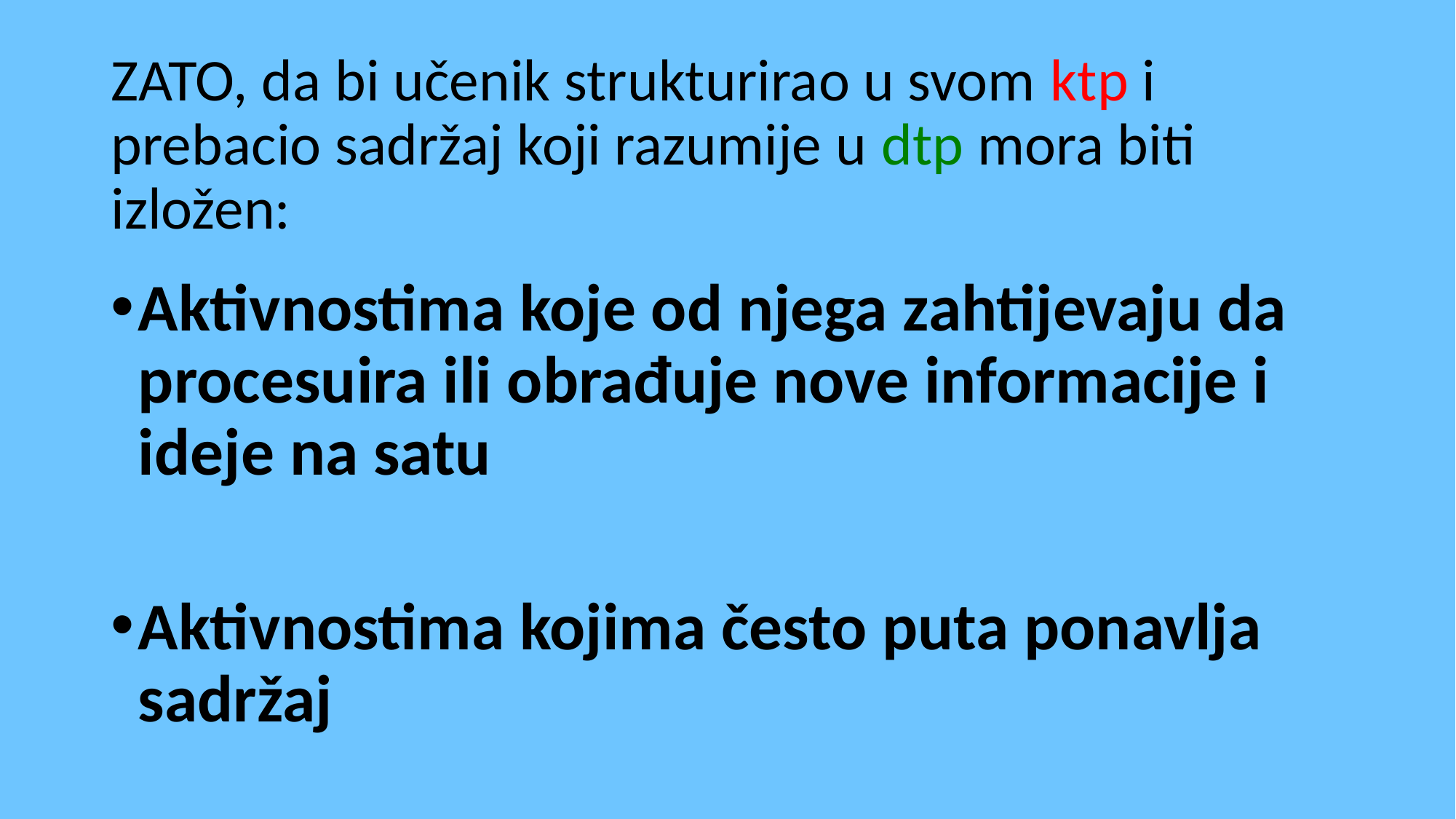

# ZATO, da bi učenik strukturirao u svom ktp i prebacio sadržaj koji razumije u dtp mora biti izložen:
Aktivnostima koje od njega zahtijevaju da procesuira ili obrađuje nove informacije i ideje na satu

Aktivnostima kojima često puta ponavlja sadržaj